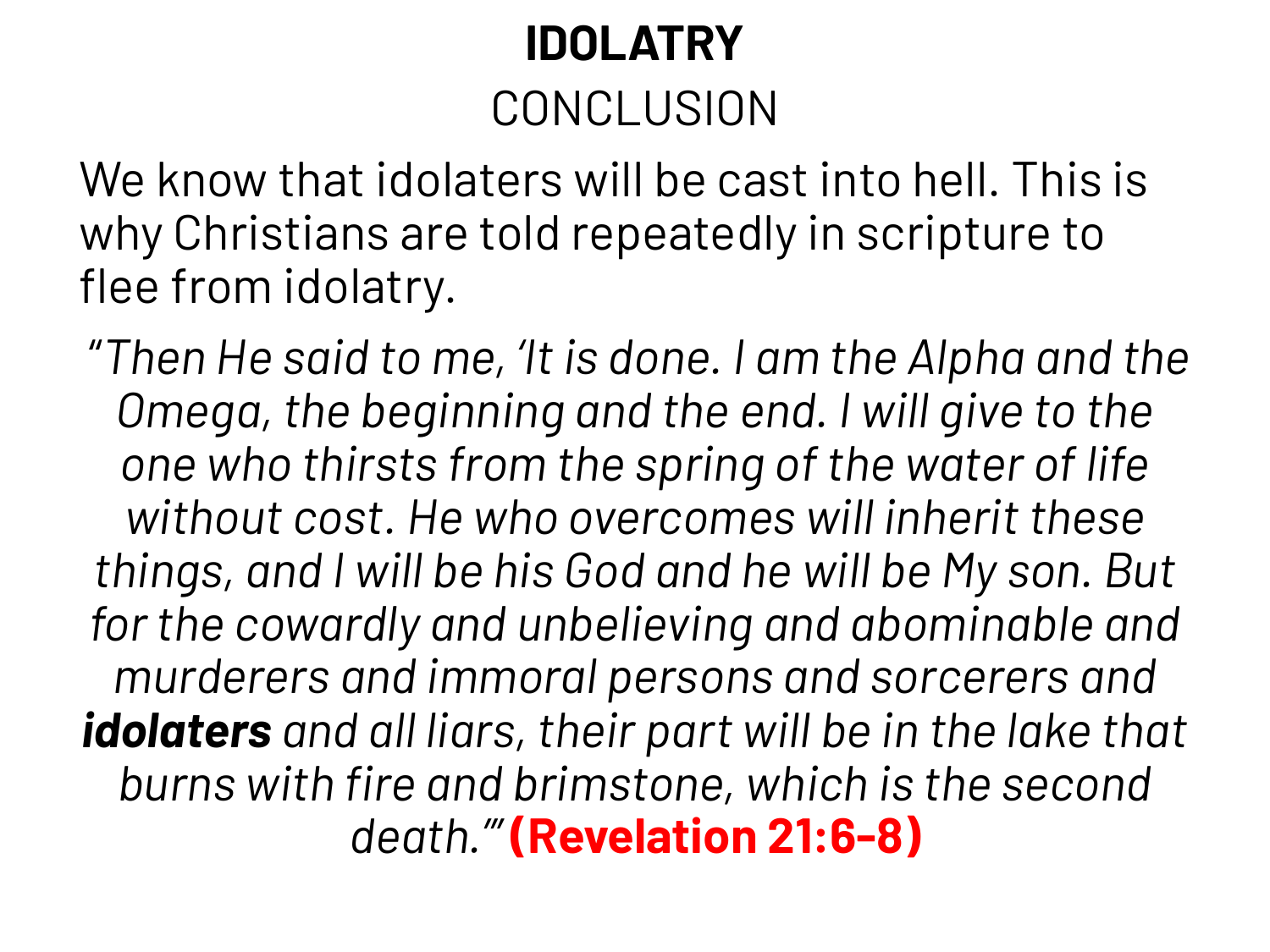

# IDOLATRY
CONCLUSION
We know that idolaters will be cast into hell. This is why Christians are told repeatedly in scripture to flee from idolatry.
 “Then He said to me, ‘It is done. I am the Alpha and the Omega, the beginning and the end. I will give to the one who thirsts from the spring of the water of life without cost. He who overcomes will inherit these things, and I will be his God and he will be My son. But for the cowardly and unbelieving and abominable and murderers and immoral persons and sorcerers and idolaters and all liars, their part will be in the lake that burns with fire and brimstone, which is the second death.’” (Revelation 21:6-8)